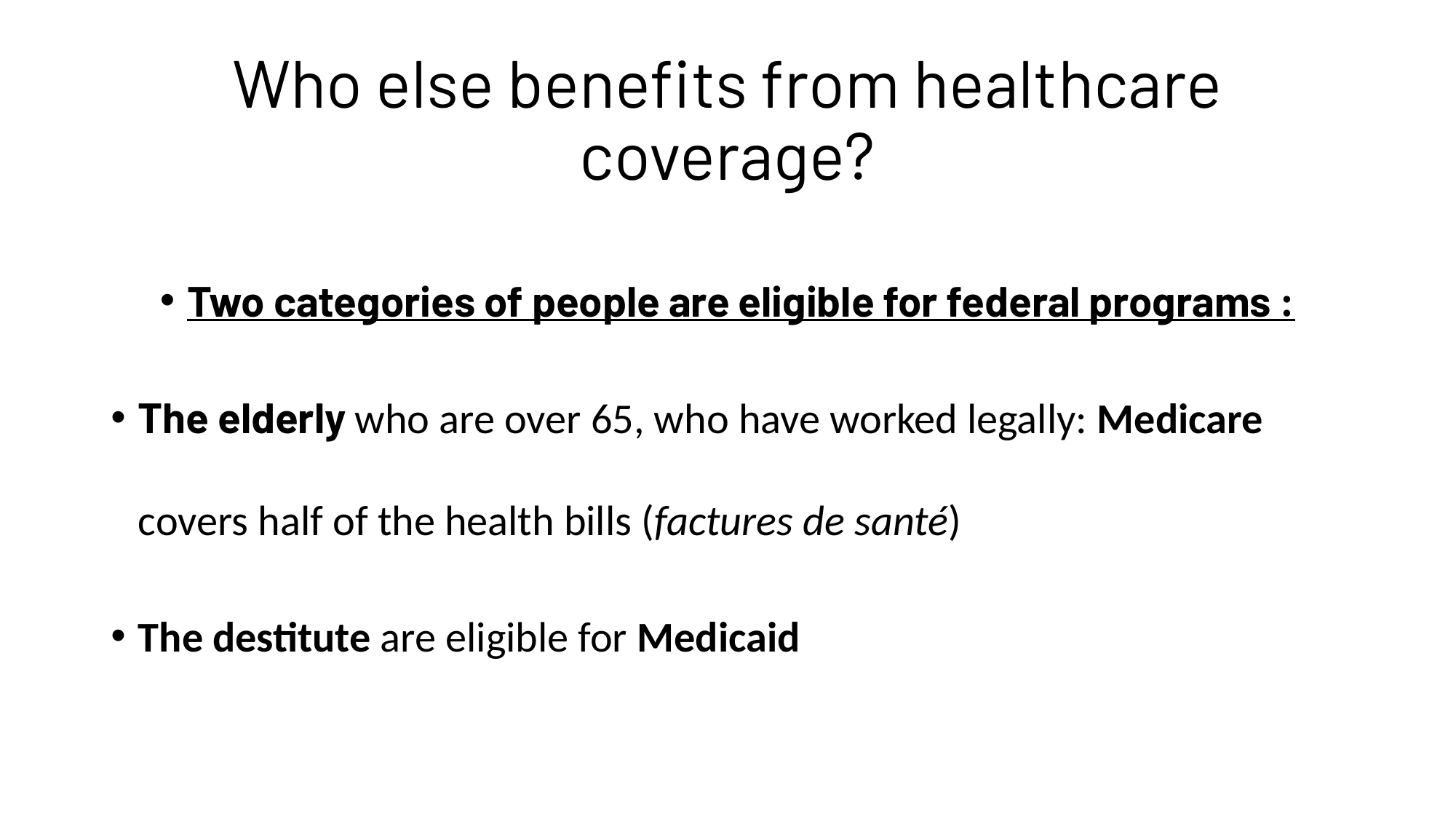

# Who else benefits from healthcare coverage?
Two categories of people are eligible for federal programs :
The elderly who are over 65, who have worked legally: Medicare covers half of the health bills (factures de santé)
The destitute are eligible for Medicaid